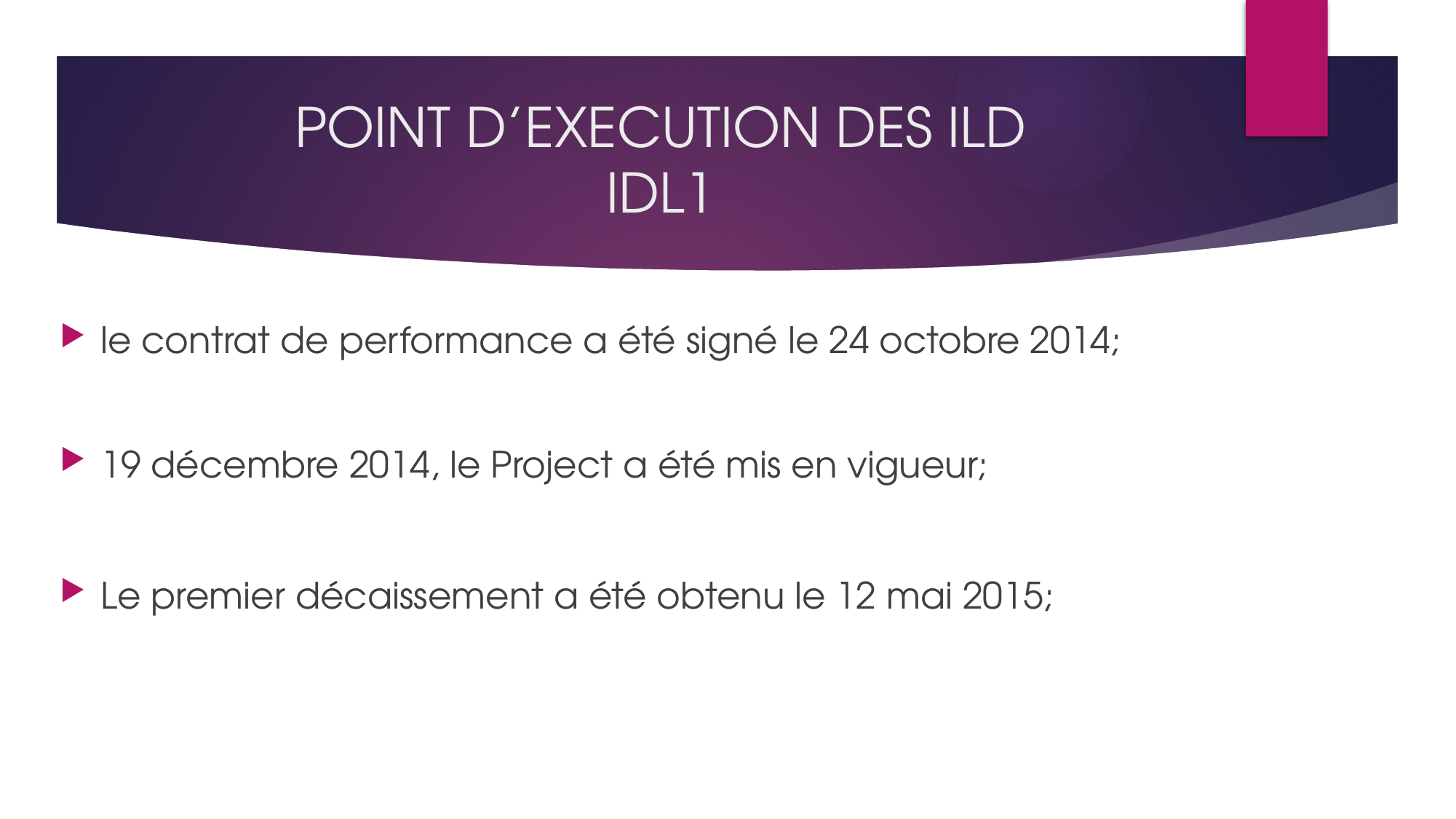

# POINT D’EXECUTION DES ILD IDL1
le contrat de performance a été signé le 24 octobre 2014;

19 décembre 2014, le Project a été mis en vigueur;

Le premier décaissement a été obtenu le 12 mai 2015;